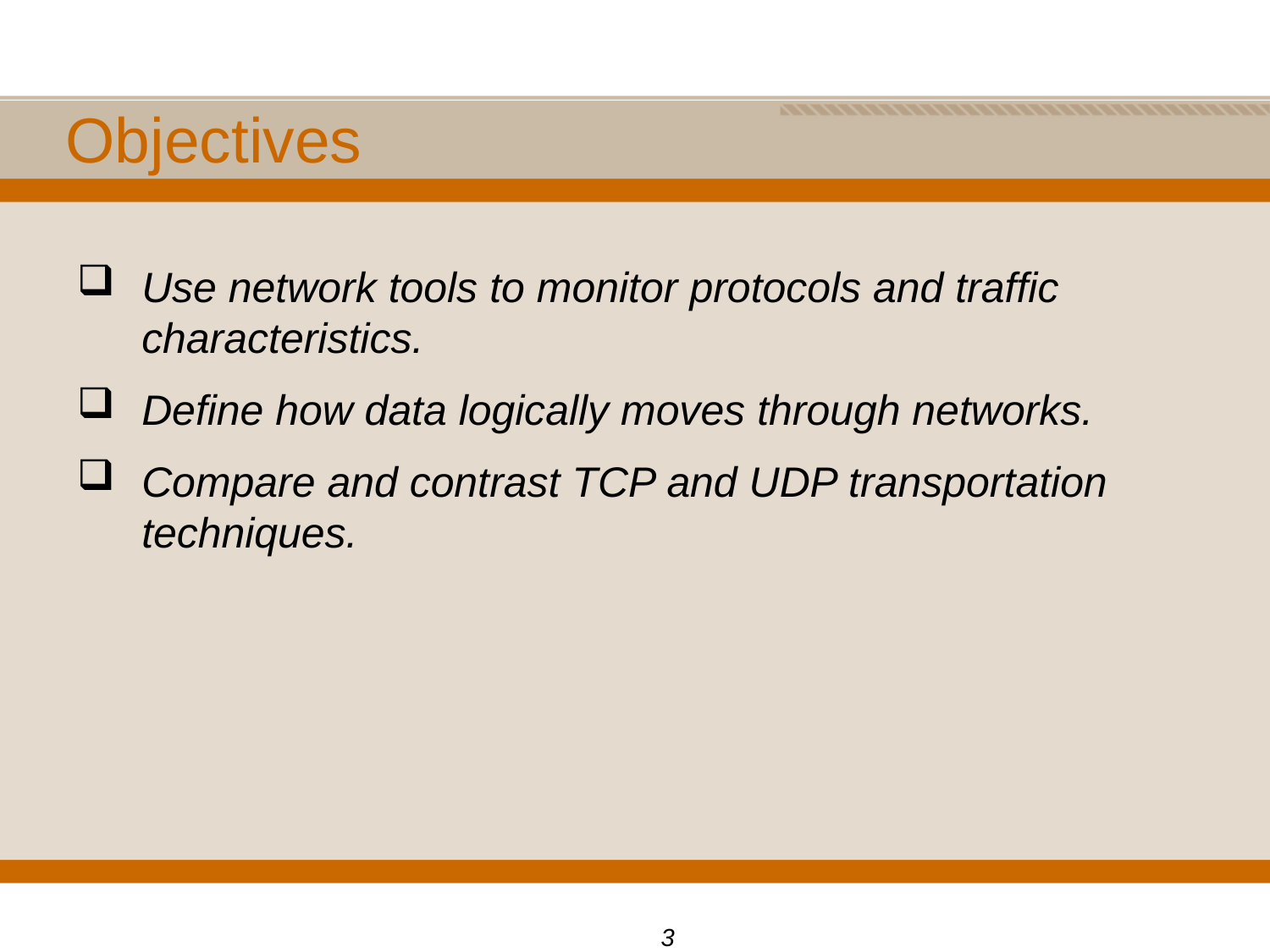

# Objectives
Use network tools to monitor protocols and traffic characteristics.
Define how data logically moves through networks.
Compare and contrast TCP and UDP transportation techniques.

3